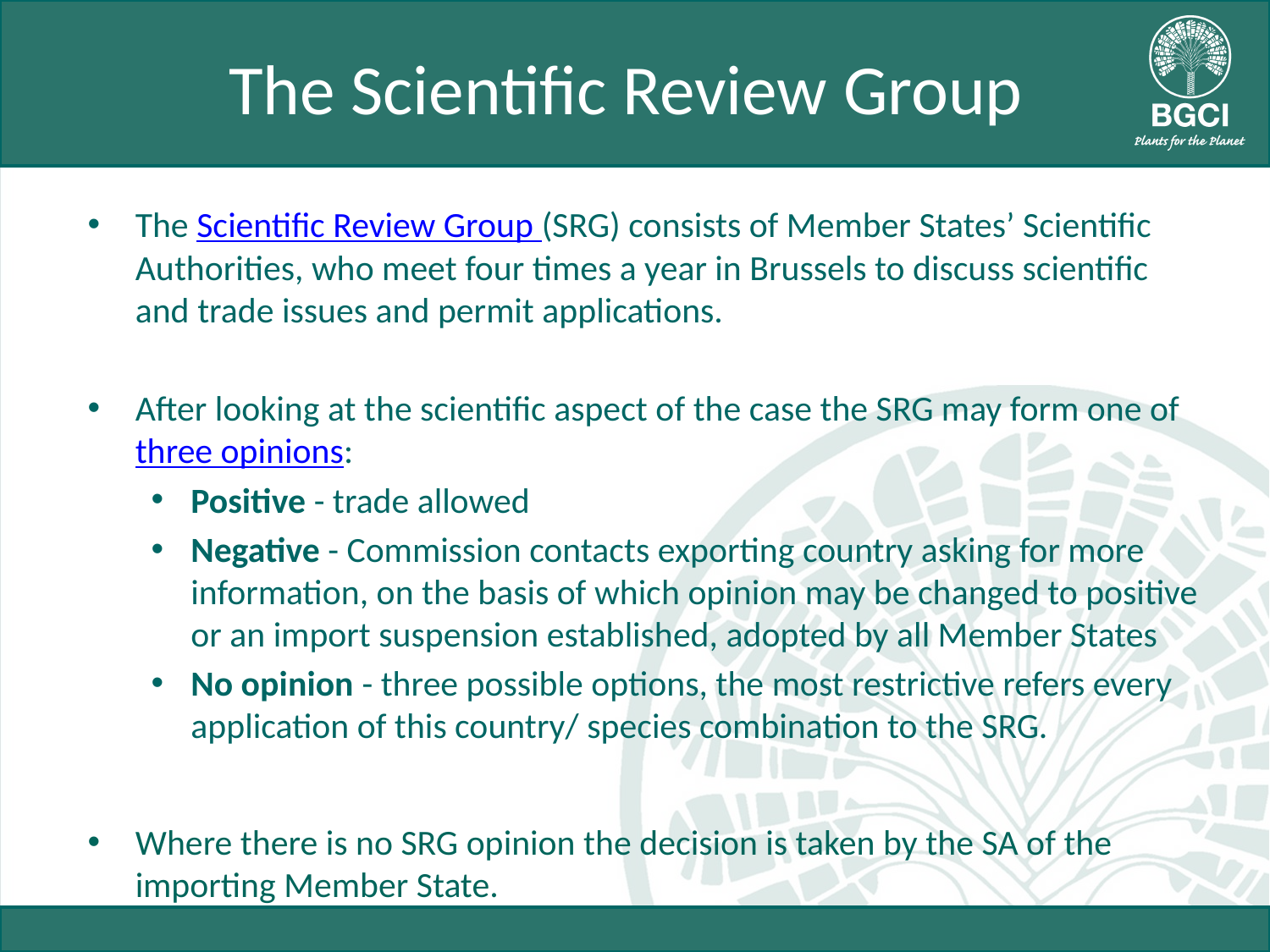

# The Scientific Review Group
The Scientific Review Group (SRG) consists of Member States’ Scientific Authorities, who meet four times a year in Brussels to discuss scientific and trade issues and permit applications.

After looking at the scientific aspect of the case the SRG may form one of three opinions:
Positive - trade allowed
Negative - Commission contacts exporting country asking for more information, on the basis of which opinion may be changed to positive or an import suspension established, adopted by all Member States
No opinion - three possible options, the most restrictive refers every application of this country/ species combination to the SRG.

Where there is no SRG opinion the decision is taken by the SA of the importing Member State.